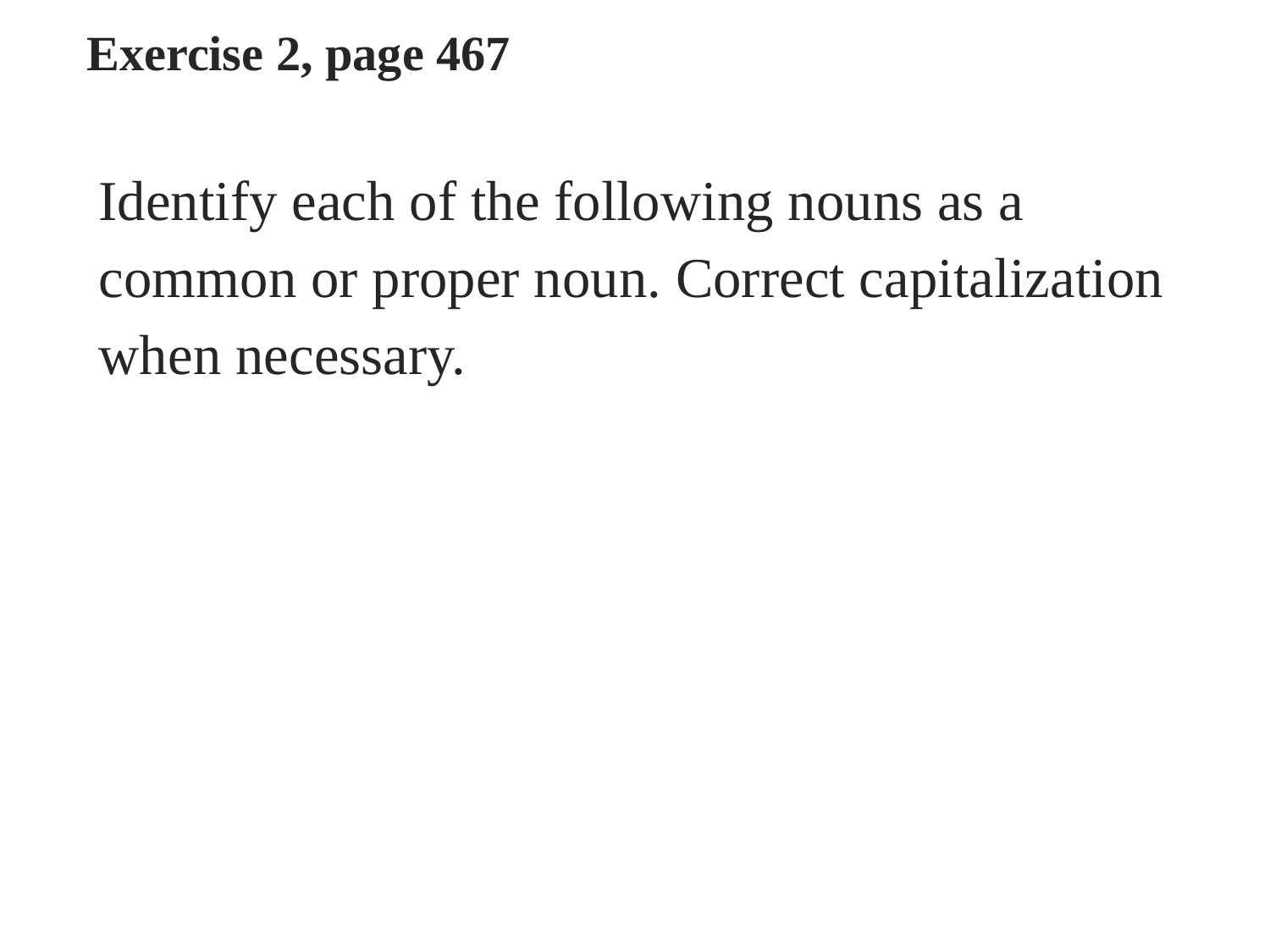

# Exercise 2, page 467
Identify each of the following nouns as a common or proper noun. Correct capitalization when necessary.